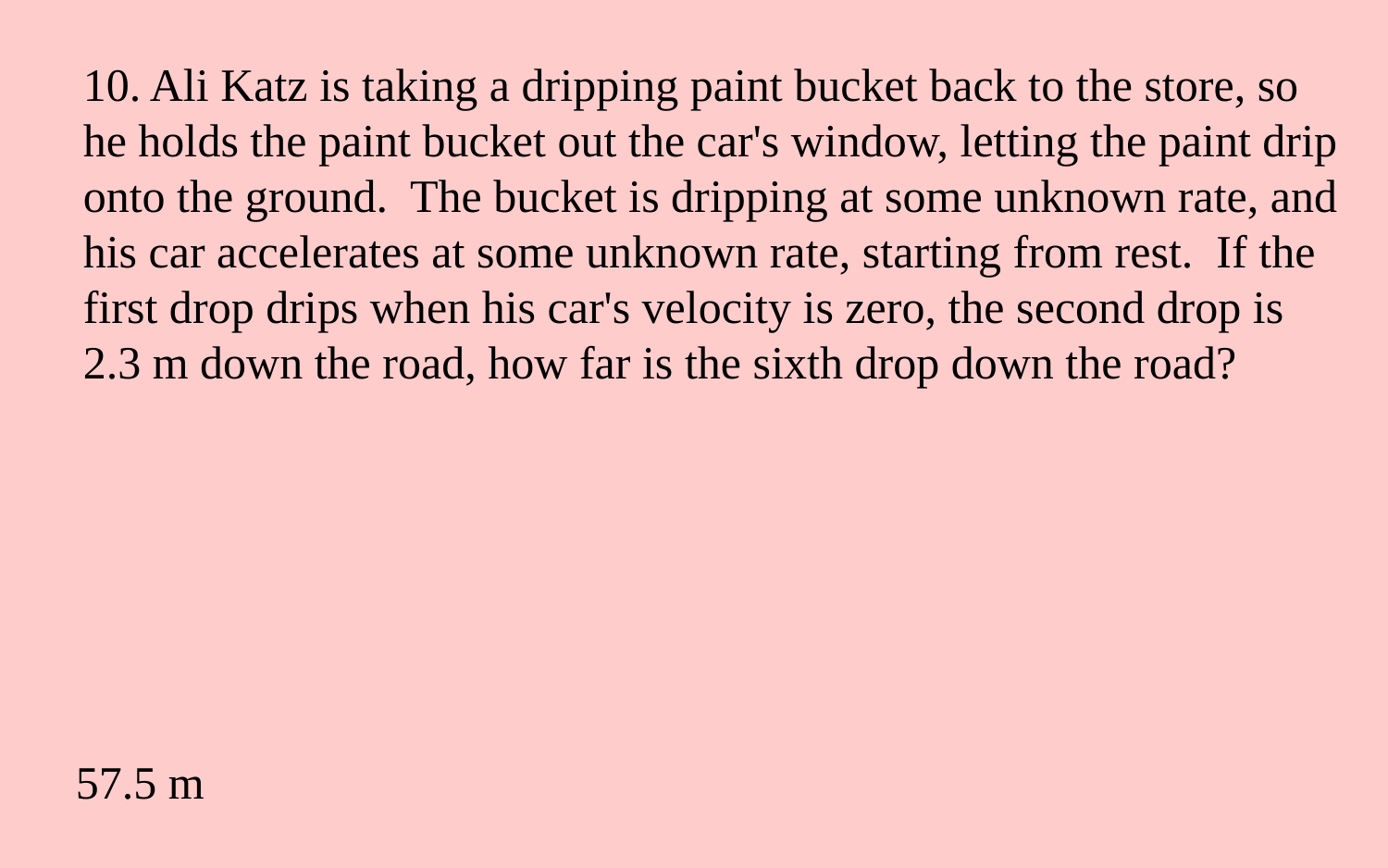

10. Ali Katz is taking a dripping paint bucket back to the store, so he holds the paint bucket out the car's window, letting the paint drip onto the ground.  The bucket is dripping at some unknown rate, and his car accelerates at some unknown rate, starting from rest.  If the first drop drips when his car's velocity is zero, the second drop is 2.3 m down the road, how far is the sixth drop down the road?
57.5 m